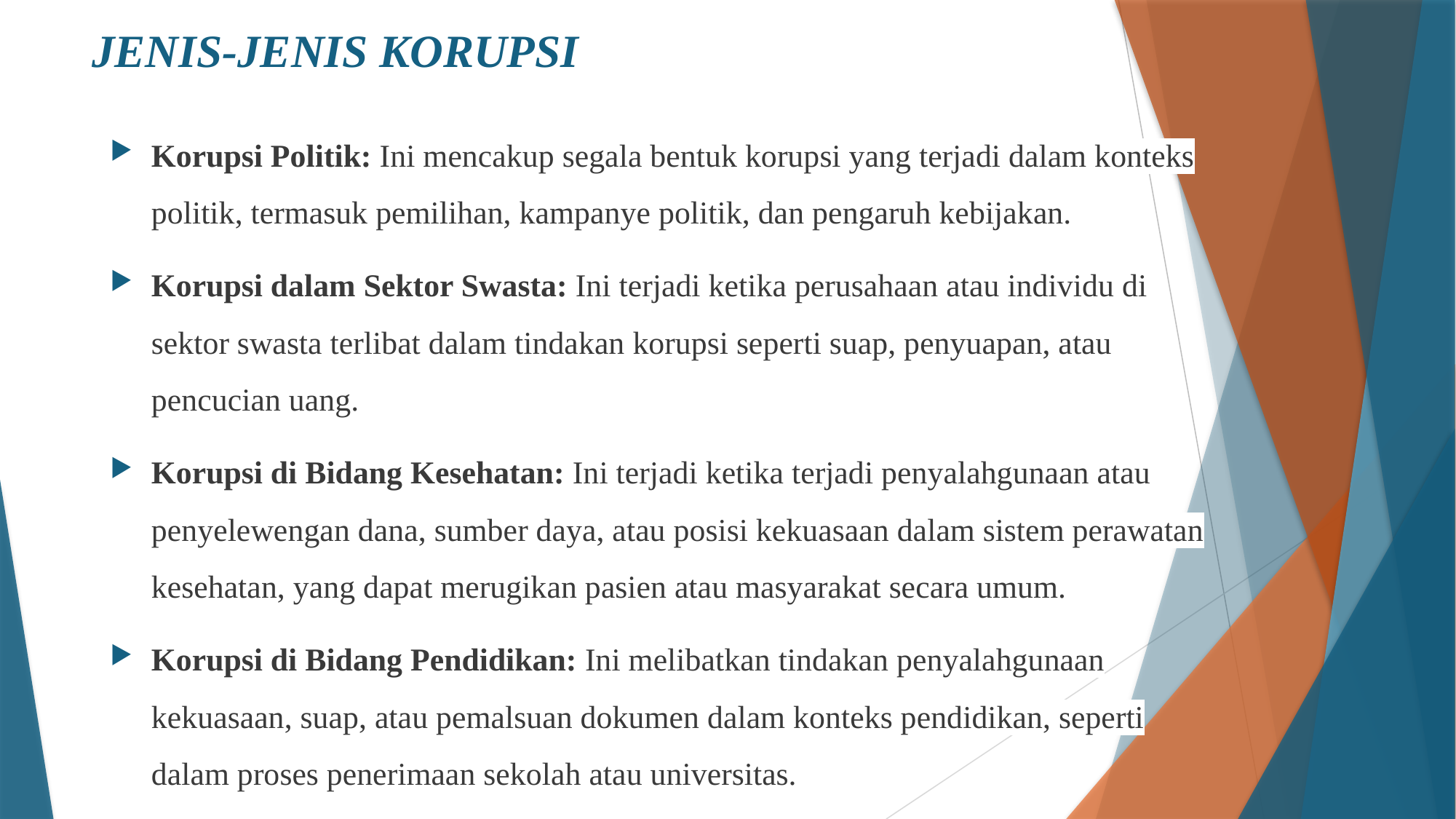

# JENIS-JENIS KORUPSI
Korupsi Politik: Ini mencakup segala bentuk korupsi yang terjadi dalam konteks politik, termasuk pemilihan, kampanye politik, dan pengaruh kebijakan.
Korupsi dalam Sektor Swasta: Ini terjadi ketika perusahaan atau individu di sektor swasta terlibat dalam tindakan korupsi seperti suap, penyuapan, atau pencucian uang.
Korupsi di Bidang Kesehatan: Ini terjadi ketika terjadi penyalahgunaan atau penyelewengan dana, sumber daya, atau posisi kekuasaan dalam sistem perawatan kesehatan, yang dapat merugikan pasien atau masyarakat secara umum.
Korupsi di Bidang Pendidikan: Ini melibatkan tindakan penyalahgunaan kekuasaan, suap, atau pemalsuan dokumen dalam konteks pendidikan, seperti dalam proses penerimaan sekolah atau universitas.